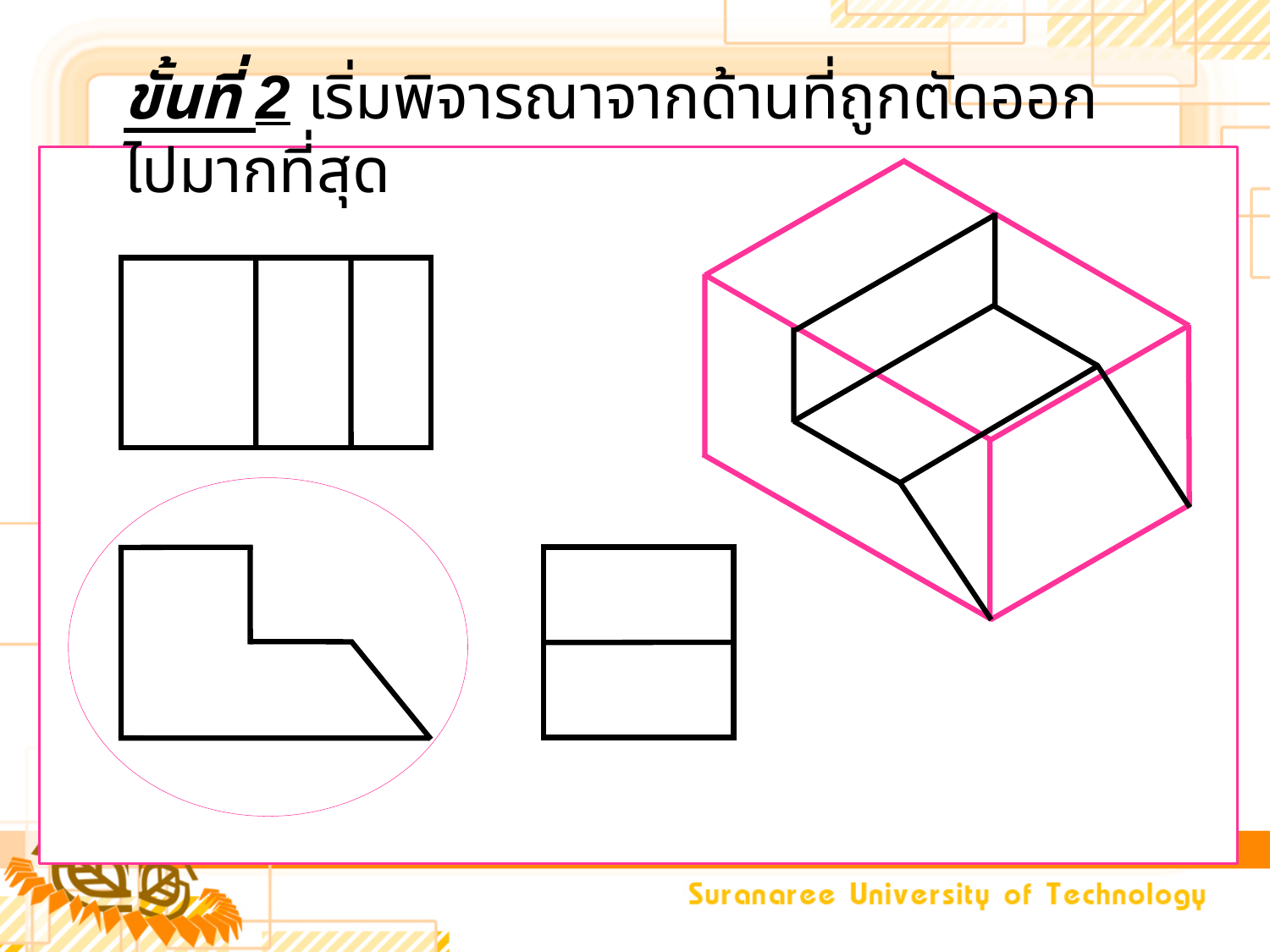

ขั้นที่ 2 เริ่มพิจารณาจากด้านที่ถูกตัดออกไปมากที่สุด